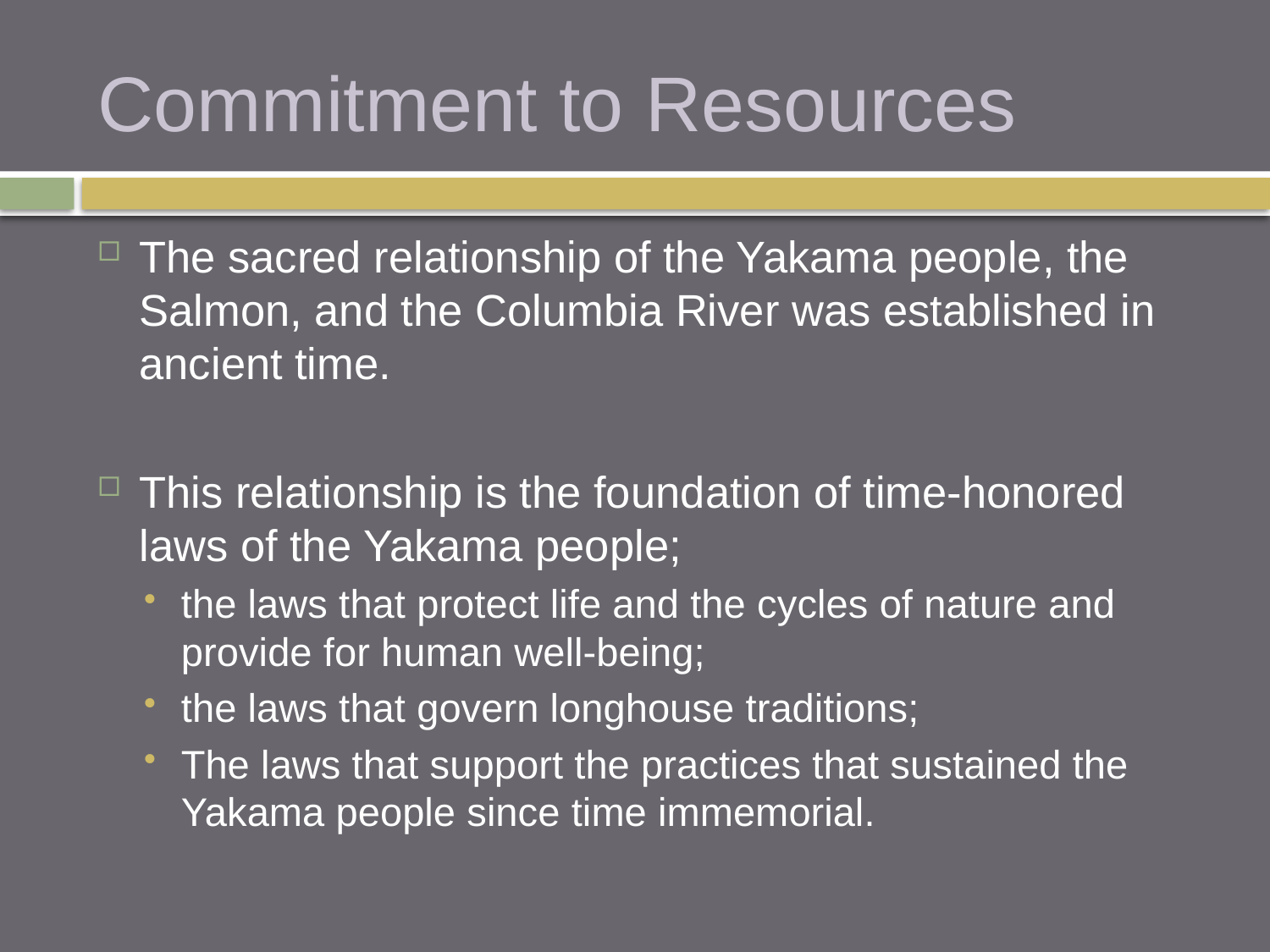

# Commitment to Resources
The sacred relationship of the Yakama people, the Salmon, and the Columbia River was established in ancient time.

This relationship is the foundation of time-honored laws of the Yakama people;
the laws that protect life and the cycles of nature and provide for human well-being;
the laws that govern longhouse traditions;
The laws that support the practices that sustained the Yakama people since time immemorial.